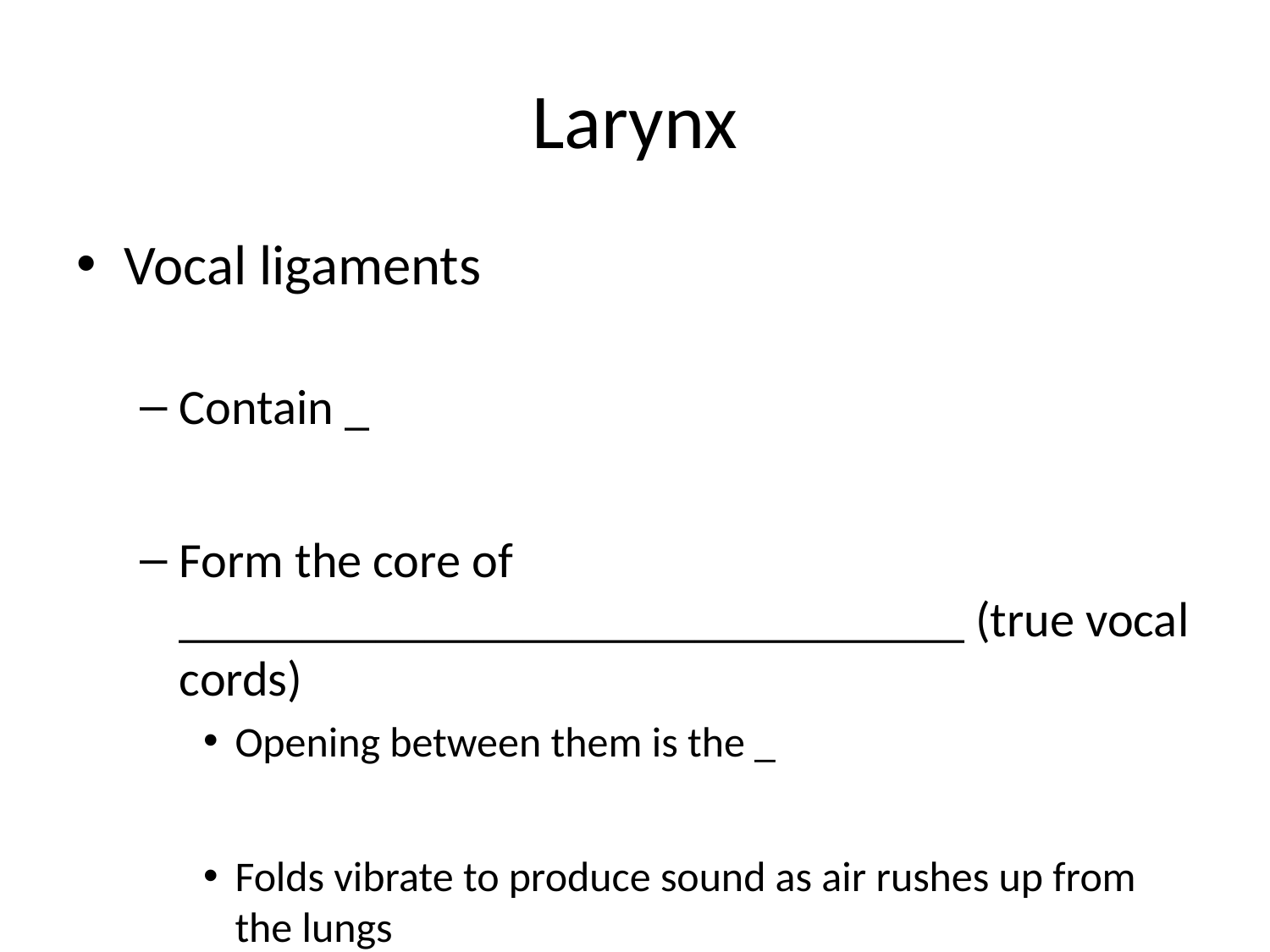

# Larynx
Vocal ligaments

Contain _

Form the core of ________________________________ (true vocal cords)
Opening between them is the _

Folds vibrate to produce sound as air rushes up from the lungs